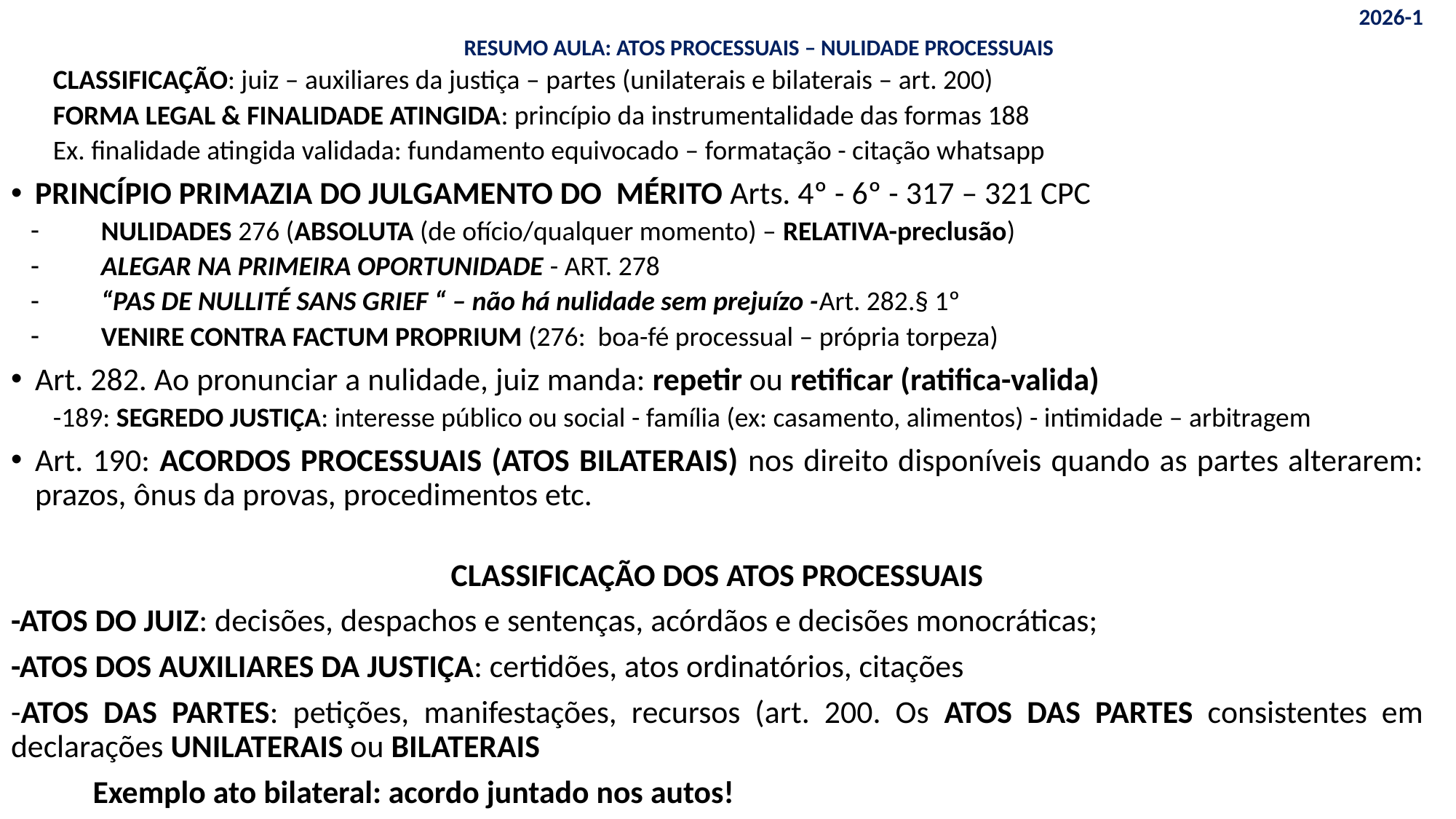

2026-1
RESUMO AULA: ATOS PROCESSUAIS – NULIDADE PROCESSUAIS
CLASSIFICAÇÃO: juiz – auxiliares da justiça – partes (unilaterais e bilaterais – art. 200)
FORMA LEGAL & FINALIDADE ATINGIDA: princípio da instrumentalidade das formas 188
Ex. finalidade atingida validada: fundamento equivocado – formatação - citação whatsapp
PRINCÍPIO PRIMAZIA DO JULGAMENTO DO  MÉRITO Arts. 4º - 6º - 317 – 321 CPC
NULIDADES 276 (ABSOLUTA (de ofício/qualquer momento) – RELATIVA-preclusão)
ALEGAR NA PRIMEIRA OPORTUNIDADE - ART. 278
“PAS DE NULLITÉ SANS GRIEF “ – não há nulidade sem prejuízo -Art. 282.§ 1º
VENIRE CONTRA FACTUM PROPRIUM (276:  boa-fé processual – própria torpeza)
Art. 282. Ao pronunciar a nulidade, juiz manda: repetir ou retificar (ratifica-valida)
-189: SEGREDO JUSTIÇA: interesse público ou social - família (ex: casamento, alimentos) - intimidade – arbitragem
Art. 190: ACORDOS PROCESSUAIS (ATOS BILATERAIS) nos direito disponíveis quando as partes alterarem: prazos, ônus da provas, procedimentos etc.

CLASSIFICAÇÃO DOS ATOS PROCESSUAIS
-ATOS DO JUIZ: decisões, despachos e sentenças, acórdãos e decisões monocráticas;
-ATOS DOS AUXILIARES DA JUSTIÇA: certidões, atos ordinatórios, citações
-ATOS DAS PARTES: petições, manifestações, recursos (art. 200. Os ATOS DAS PARTES consistentes em declarações UNILATERAIS ou BILATERAIS
	Exemplo ato bilateral: acordo juntado nos autos!